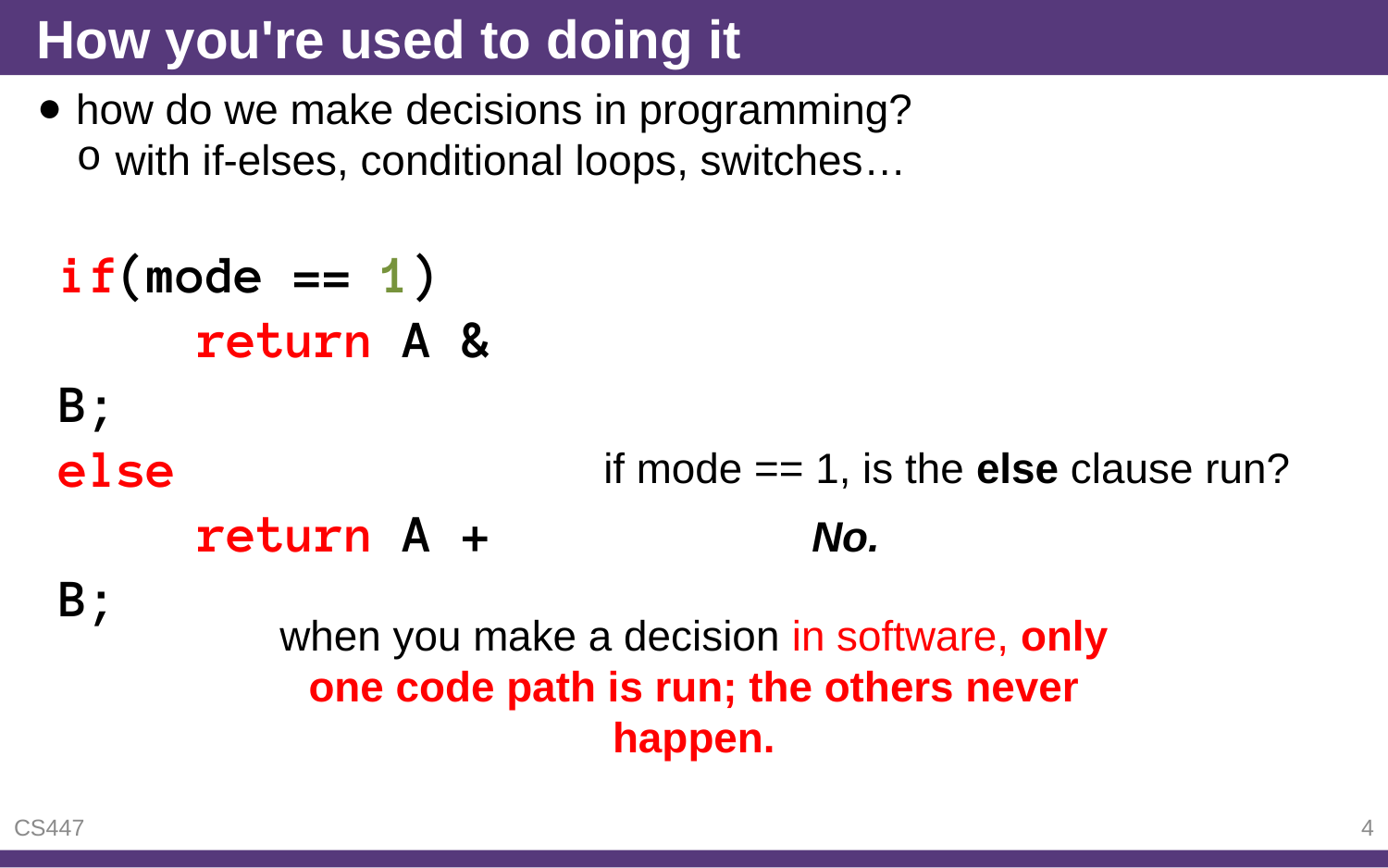

# How you're used to doing it
how do we make decisions in programming?
with if-elses, conditional loops, switches…
if(mode == 1)
	return A & B;
else
	return A + B;
if mode == 1, is the else clause run?
No.
when you make a decision in software, only one code path is run; the others never happen.
CS447
4